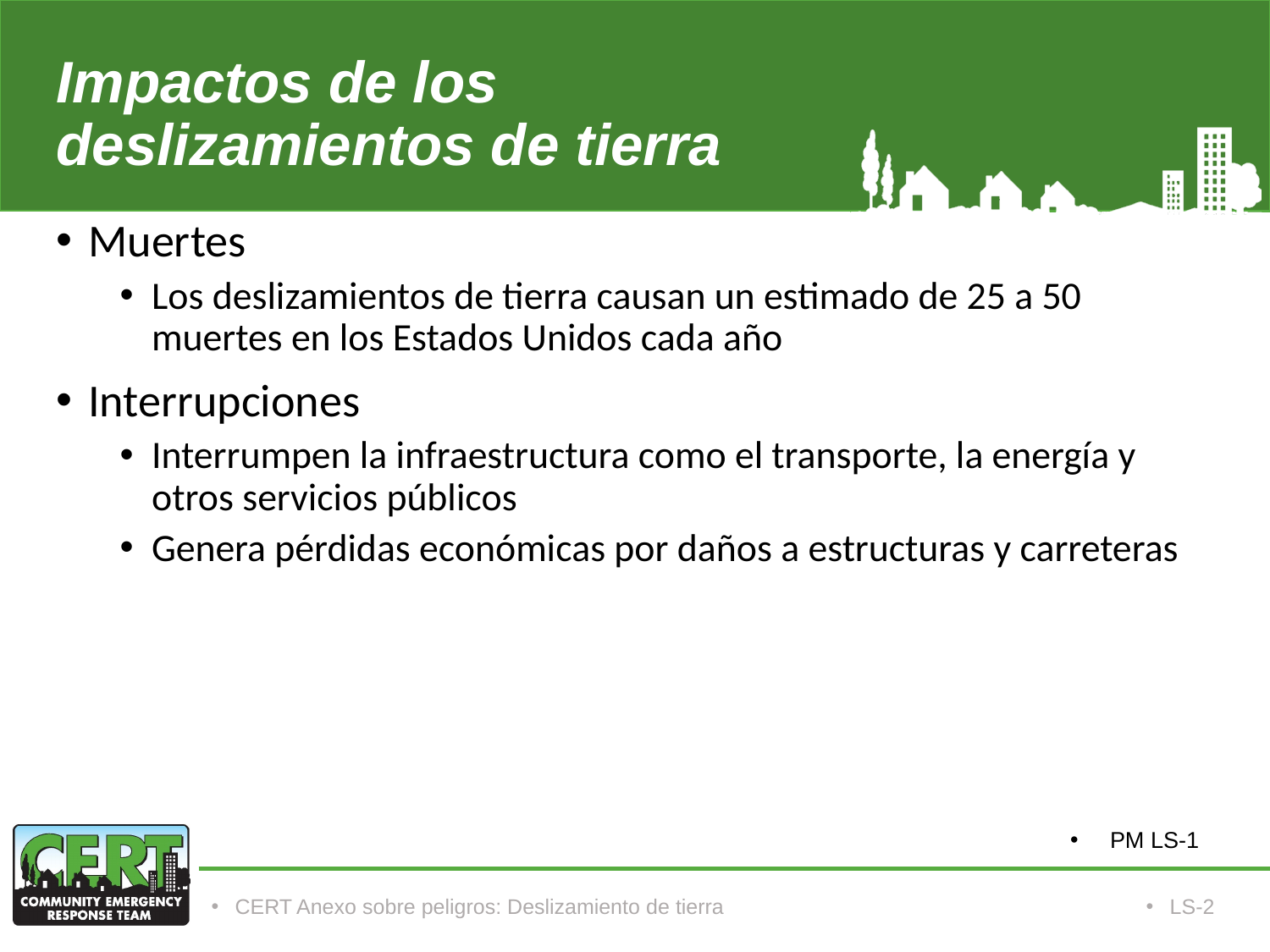

# Impactos de los deslizamientos de tierra
Muertes
Los deslizamientos de tierra causan un estimado de 25 a 50 muertes en los Estados Unidos cada año
Interrupciones
Interrumpen la infraestructura como el transporte, la energía y otros servicios públicos
Genera pérdidas económicas por daños a estructuras y carreteras
PM LS-1
CERT Anexo sobre peligros: Deslizamiento de tierra
LS-2